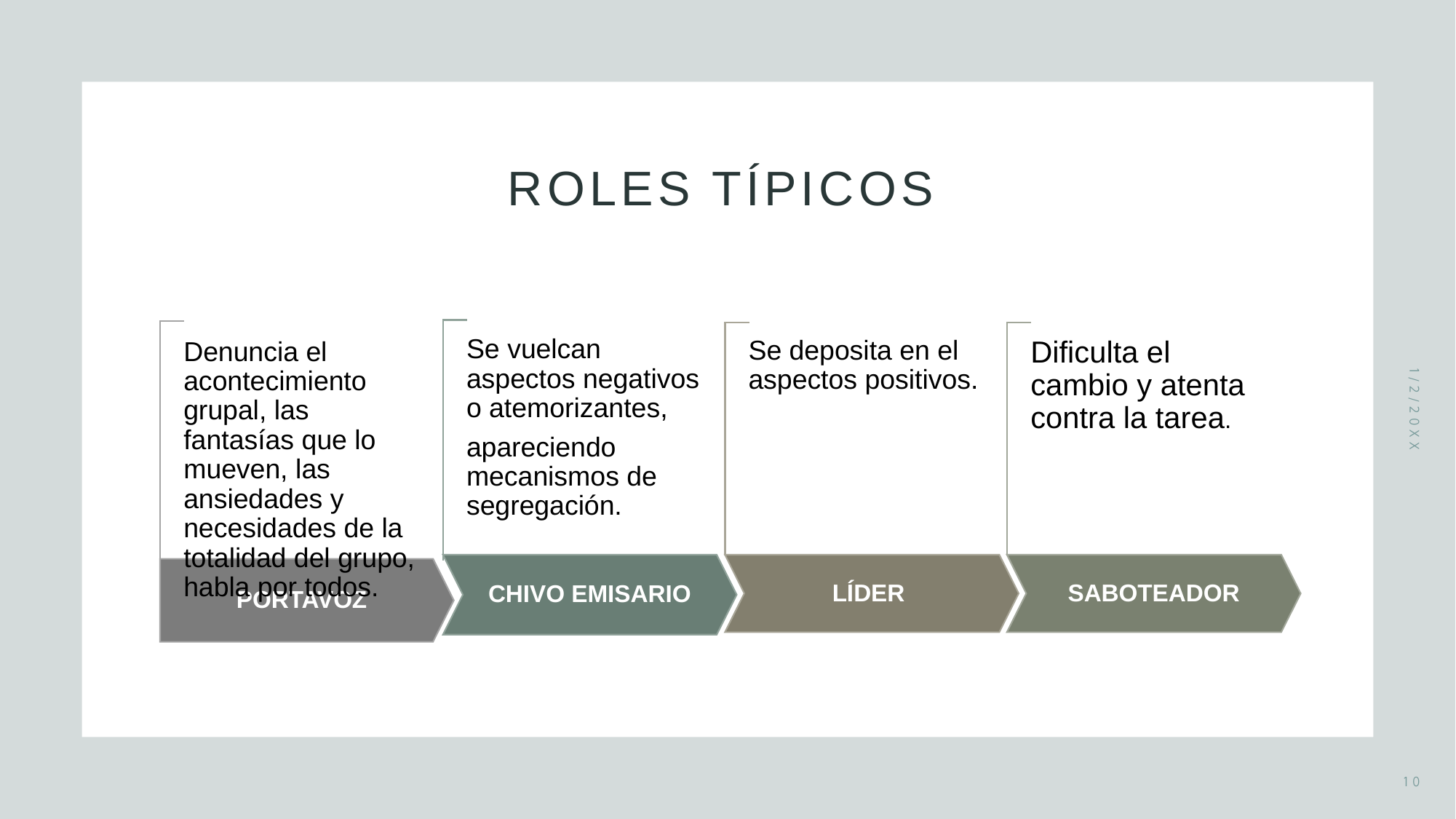

# ROLES TÍPICOS
PORTAVOZ
Denuncia el acontecimiento grupal, las fantasías que lo mueven, las ansiedades y necesidades de la totalidad del grupo, habla por todos.
CHIVO EMISARIO
Se vuelcan aspectos negativos o atemorizantes,
apareciendo mecanismos de segregación.
LÍDER
Se deposita en el aspectos positivos.
SABOTEADOR
Dificulta el cambio y atenta contra la tarea.
1/2/20XX
10